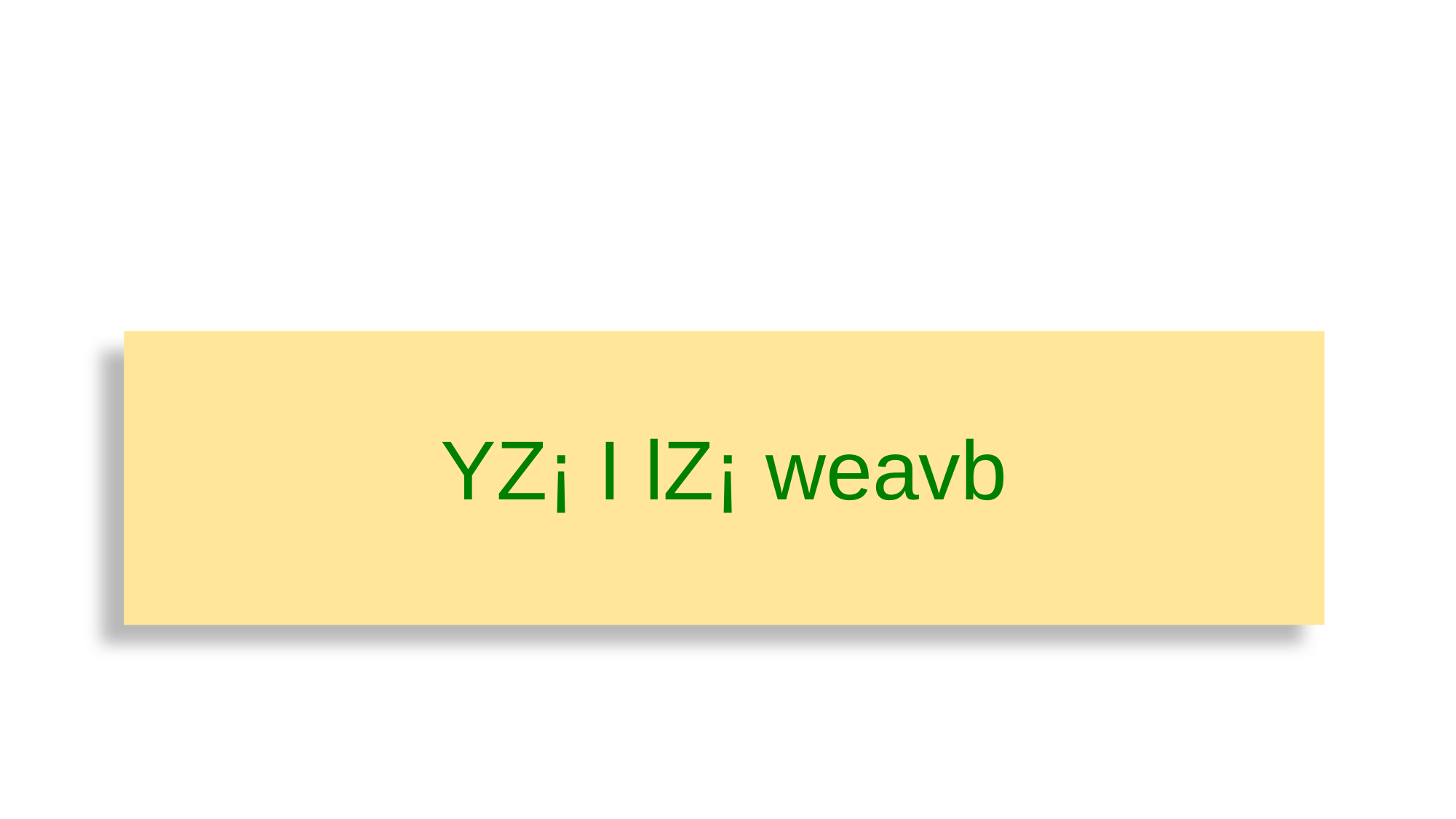

পাঠ শিরোনাম
# YZ¡ I lZ¡ weavb